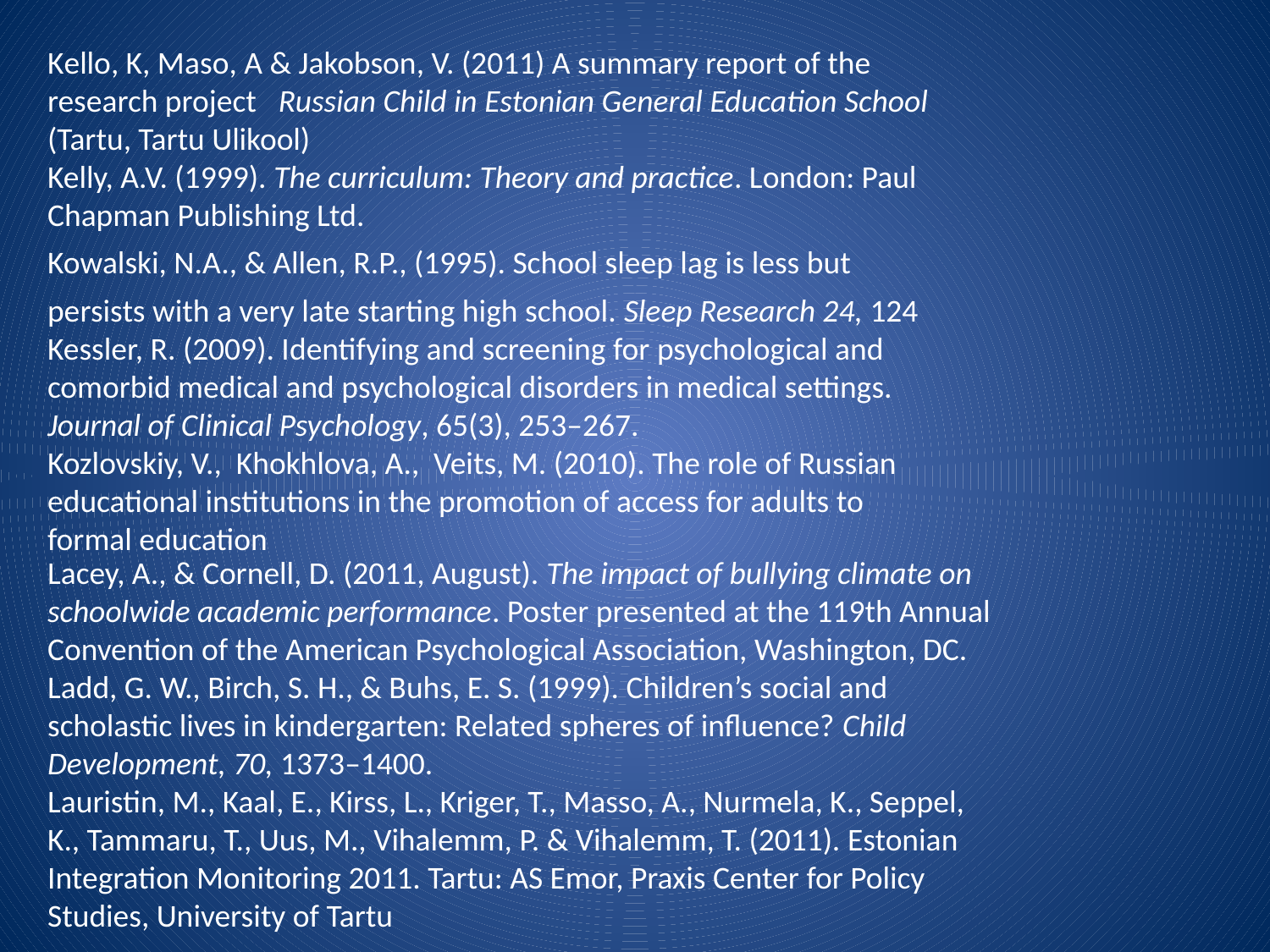

Kello, K, Maso, A & Jakobson, V. (2011) A summary report of the research project   Russian Child in Estonian General Education School (Tartu, Tartu Ulikool)
Kelly, A.V. (1999). The curriculum: Theory and practice. London: Paul Chapman Publishing Ltd.
Kowalski, N.A., & Allen, R.P., (1995). School sleep lag is less but persists with a very late starting high school. Sleep Research 24, 124
Kessler, R. (2009). Identifying and screening for psychological and comorbid medical and psychological disorders in medical settings. Journal of Clinical Psychology, 65(3), 253–267.
Kozlovskiy, V.,  Khokhlova, A.,  Veits, M. (2010). The role of Russian educational institutions in the promotion of access for adults to formal education

Lacey, A., & Cornell, D. (2011, August). The impact of bullying climate on schoolwide academic performance. Poster presented at the 119th Annual Convention of the American Psychological Association, Washington, DC.
Ladd, G. W., Birch, S. H., & Buhs, E. S. (1999). Children’s social and scholastic lives in kindergarten: Related spheres of influence? Child Development, 70, 1373–1400.
Lauristin, M., Kaal, E., Kirss, L., Kriger, T., Masso, A., Nurmela, K., Seppel, K., Tammaru, T., Uus, M., Vihalemm, P. & Vihalemm, T. (2011). Estonian Integration Monitoring 2011. Tartu: AS Emor, Praxis Center for Policy Studies, University of Tartu